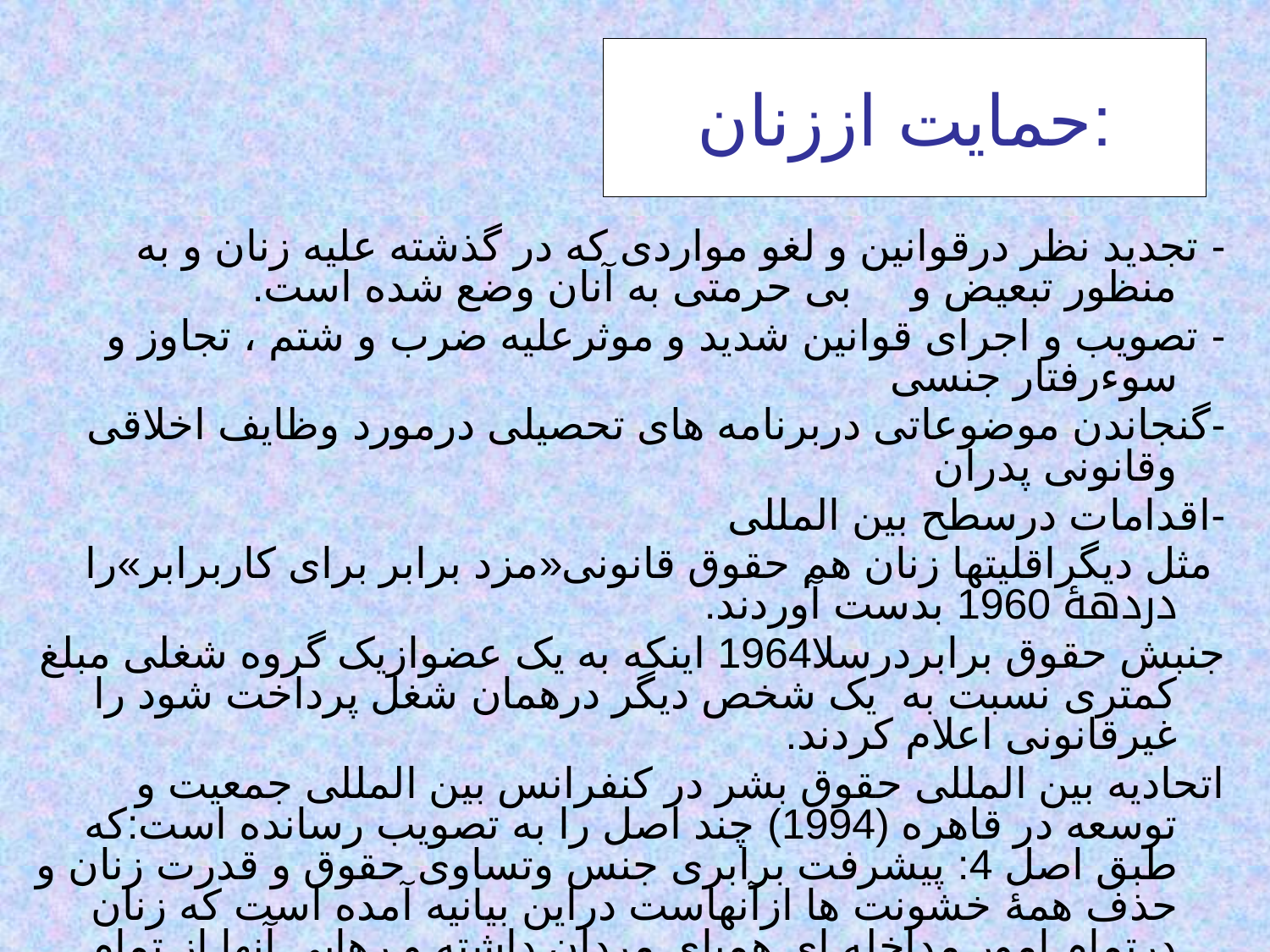

# حمایت اززنان:
- تجدید نظر درقوانین و لغو مواردی که در گذشته علیه زنان و به منظور تبعیض و     بی حرمتی به آنان وضع شده است.
- تصویب و اجرای قوانین شدید و موثرعلیه ضرب و شتم ، تجاوز و سوءرفتار جنسی
-گنجاندن موضوعاتی دربرنامه های تحصیلی درمورد وظایف اخلاقی وقانونی پدران
-اقدامات درسطح بین المللی
 مثل دیگراقلیتها زنان هم حقوق قانونی«مزد برابر برای کاربرابر»را دردهۀ 1960 بدست آوردند.
جنبش حقوق برابردرسلا1964 اینکه به یک عضوازیک گروه شغلی مبلغ کمتری نسبت به  یک شخص دیگر درهمان شغل پرداخت شود را غیرقانونی اعلام کردند.
اتحادیه بین المللی حقوق بشر در کنفرانس بین المللی جمعیت و توسعه در قاهره (1994) چند اصل را به تصویب رسانده است:که طبق اصل 4: پیشرفت برابری جنس وتساوی حقوق و قدرت زنان و حذف همۀ خشونت ها ازآنهاست دراین بیانیه آمده است که زنان درتمام امور مداخله ای همپای مردان داشته و رهایی آنها از تمام اشکال تبعیض در زمینه های جنس از اولویت های جوامع  بین المللی است.